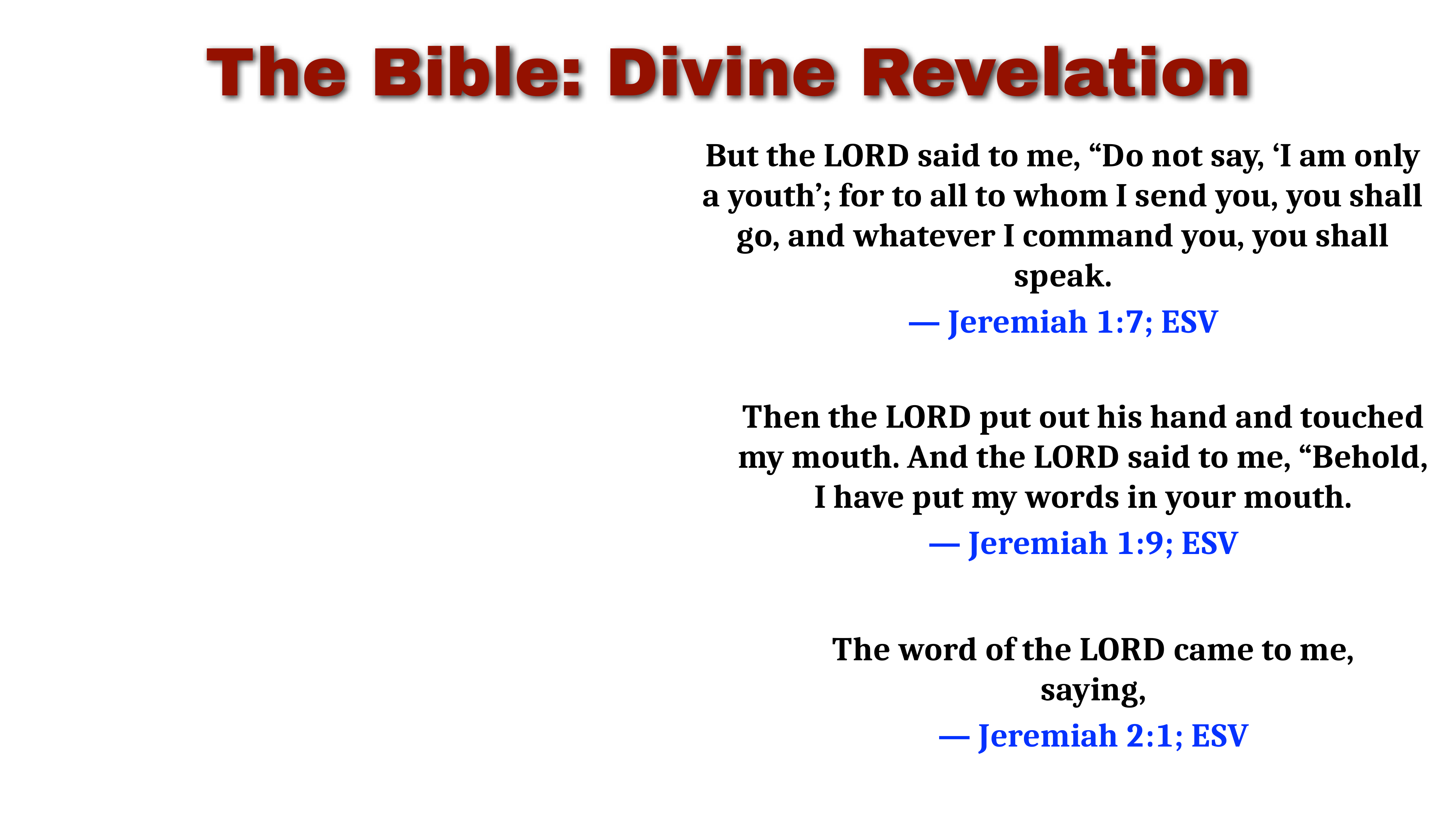

The Bible: Divine Revelation
But the LORD said to me, “Do not say, ‘I am only a youth’; for to all to whom I send you, you shall go, and whatever I command you, you shall speak.
— Jeremiah 1:7; ESV
Then the LORD put out his hand and touched my mouth. And the LORD said to me, “Behold, I have put my words in your mouth.
— Jeremiah 1:9; ESV
The word of the LORD came to me, saying,
— Jeremiah 2:1; ESV